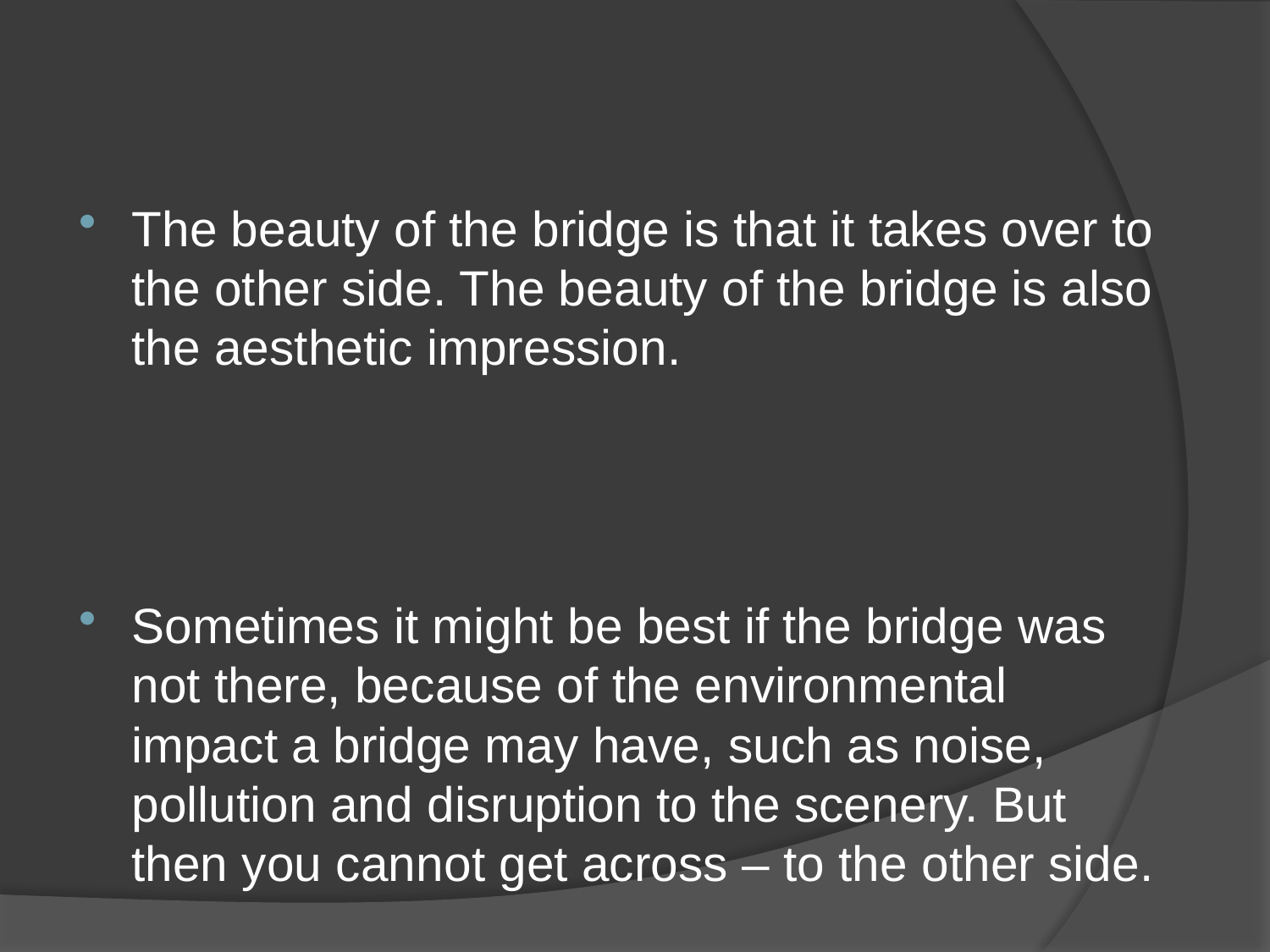

The beauty of the bridge is that it takes over to the other side. The beauty of the bridge is also the aesthetic impression.

Sometimes it might be best if the bridge was not there, because of the environmental impact a bridge may have, such as noise, pollution and disruption to the scenery. But then you cannot get across – to the other side.